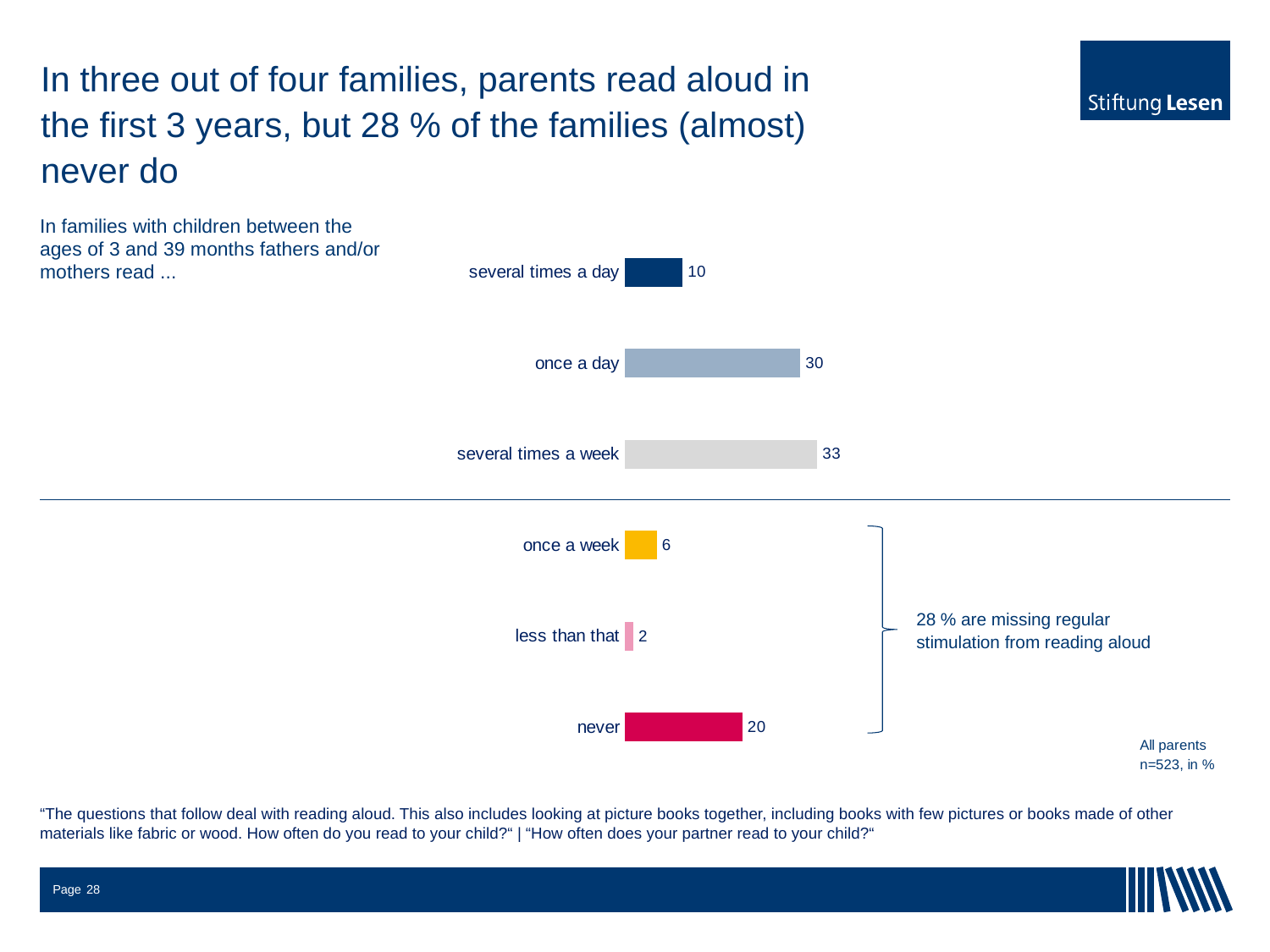

In three out of four families, parents read aloud in
the first 3 years, but 28 % of the families (almost)
never do

[unsupported chart]

In families with children between the ages of 3 and 39 months fathers and/or mothers read ...

28 % are missing regular
stimulation from reading aloud
“The questions that follow deal with reading aloud. This also includes looking at picture books together, including books with few pictures or books made of other materials like fabric or wood. How often do you read to your child?“ | “How often does your partner read to your child?“
28